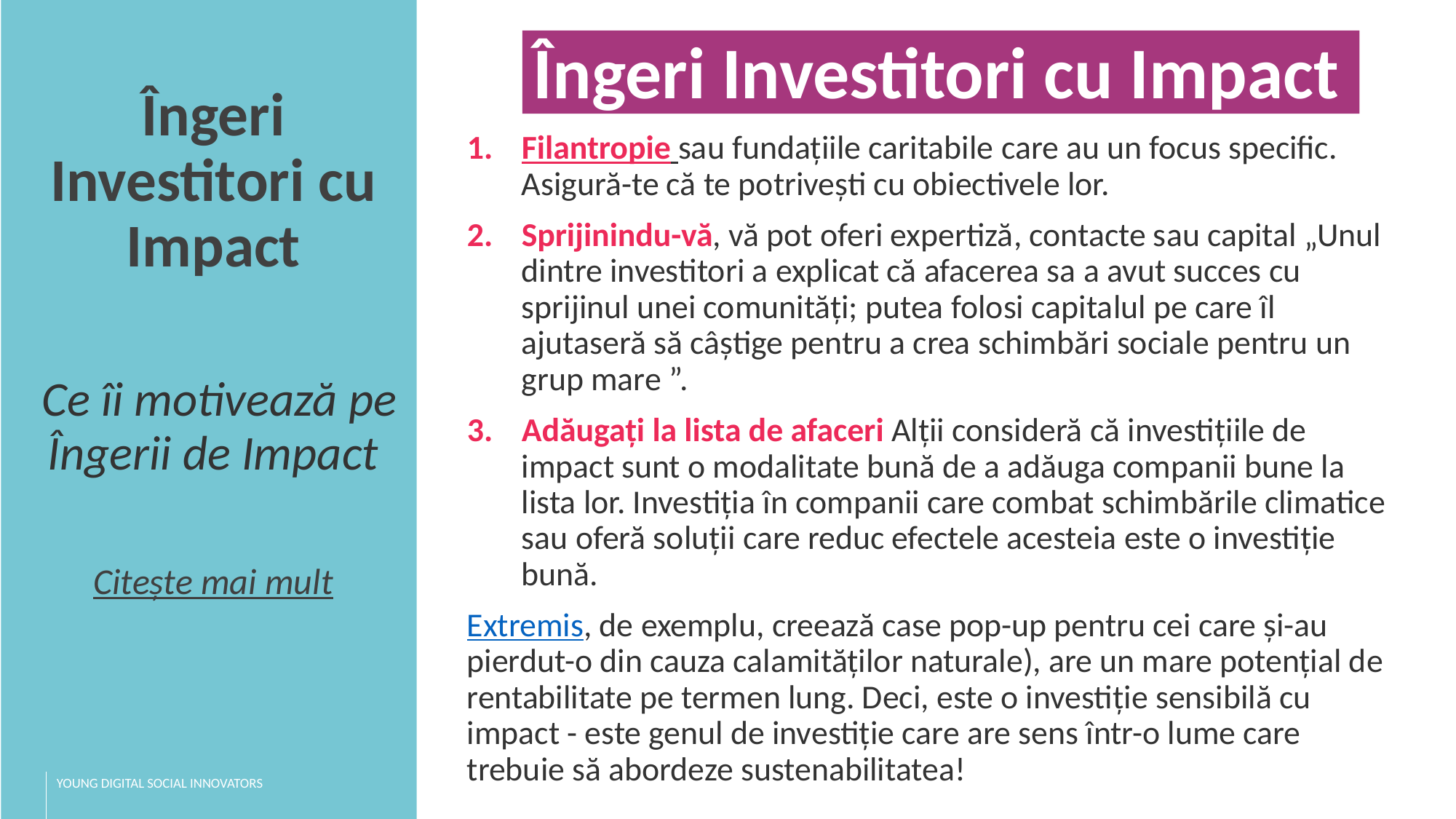

Îngeri Investitori cu Impact

Îngeri Investitori cu Impact

 Ce îi motivează pe Îngerii de Impact

Citește mai mult

Filantropie sau fundațiile caritabile care au un focus specific. Asigură-te că te potrivești cu obiectivele lor.
Sprijinindu-vă, vă pot oferi expertiză, contacte sau capital „Unul dintre investitori a explicat că afacerea sa a avut succes cu sprijinul unei comunități; putea folosi capitalul pe care îl ajutaseră să câștige pentru a crea schimbări sociale pentru un grup mare ”.
Adăugați la lista de afaceri Alții consideră că investițiile de impact sunt o modalitate bună de a adăuga companii bune la lista lor. Investiția în companii care combat schimbările climatice sau oferă soluții care reduc efectele acesteia este o investiție bună.
Extremis, de exemplu, creează case pop-up pentru cei care și-au pierdut-o din cauza calamităților naturale), are un mare potențial de rentabilitate pe termen lung. Deci, este o investiție sensibilă cu impact - este genul de investiție care are sens într-o lume care trebuie să abordeze sustenabilitatea!